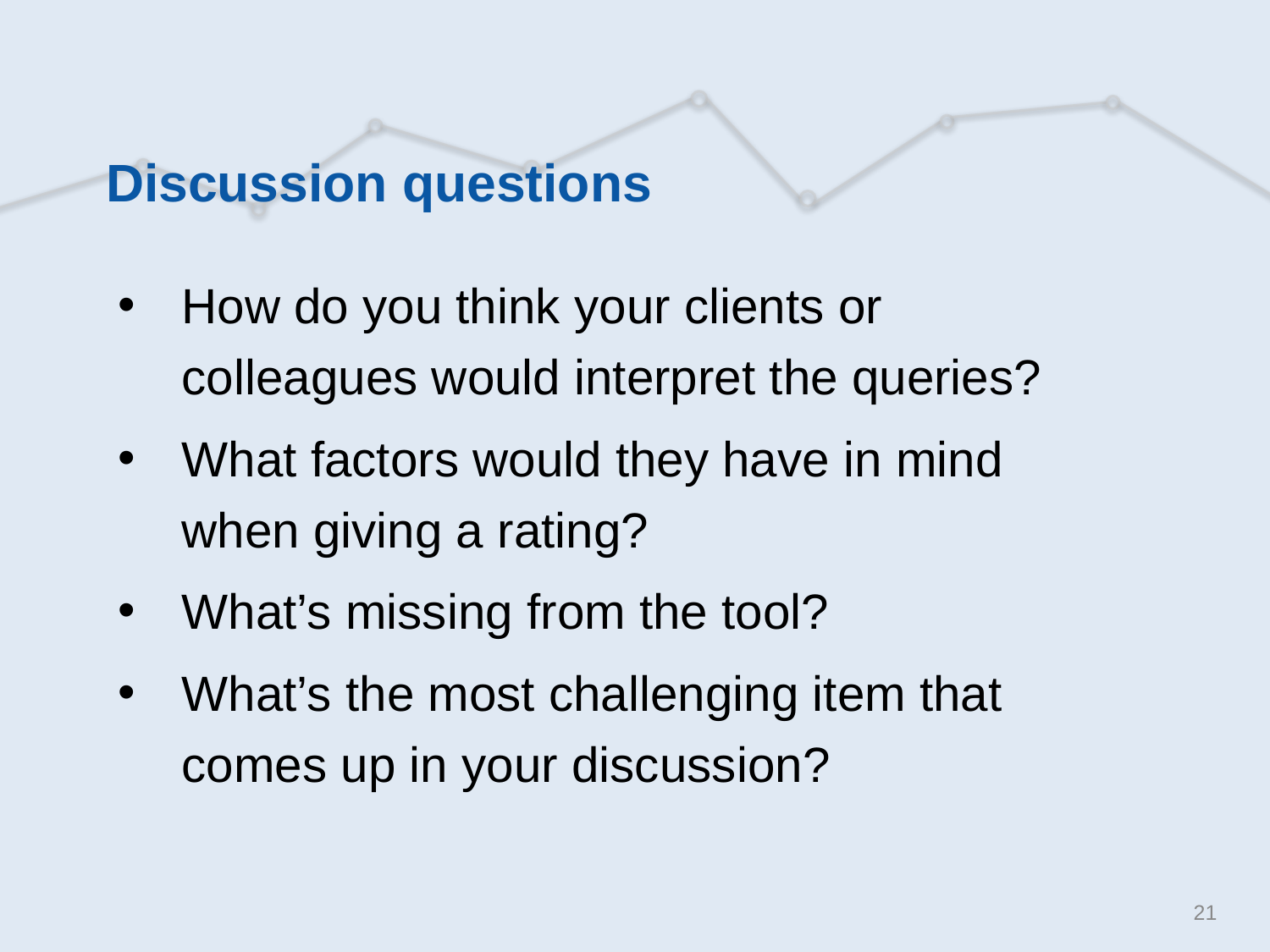

# Discussion questions
How do you think your clients or colleagues would interpret the queries?
What factors would they have in mind when giving a rating?
What’s missing from the tool?
What’s the most challenging item that comes up in your discussion?
21